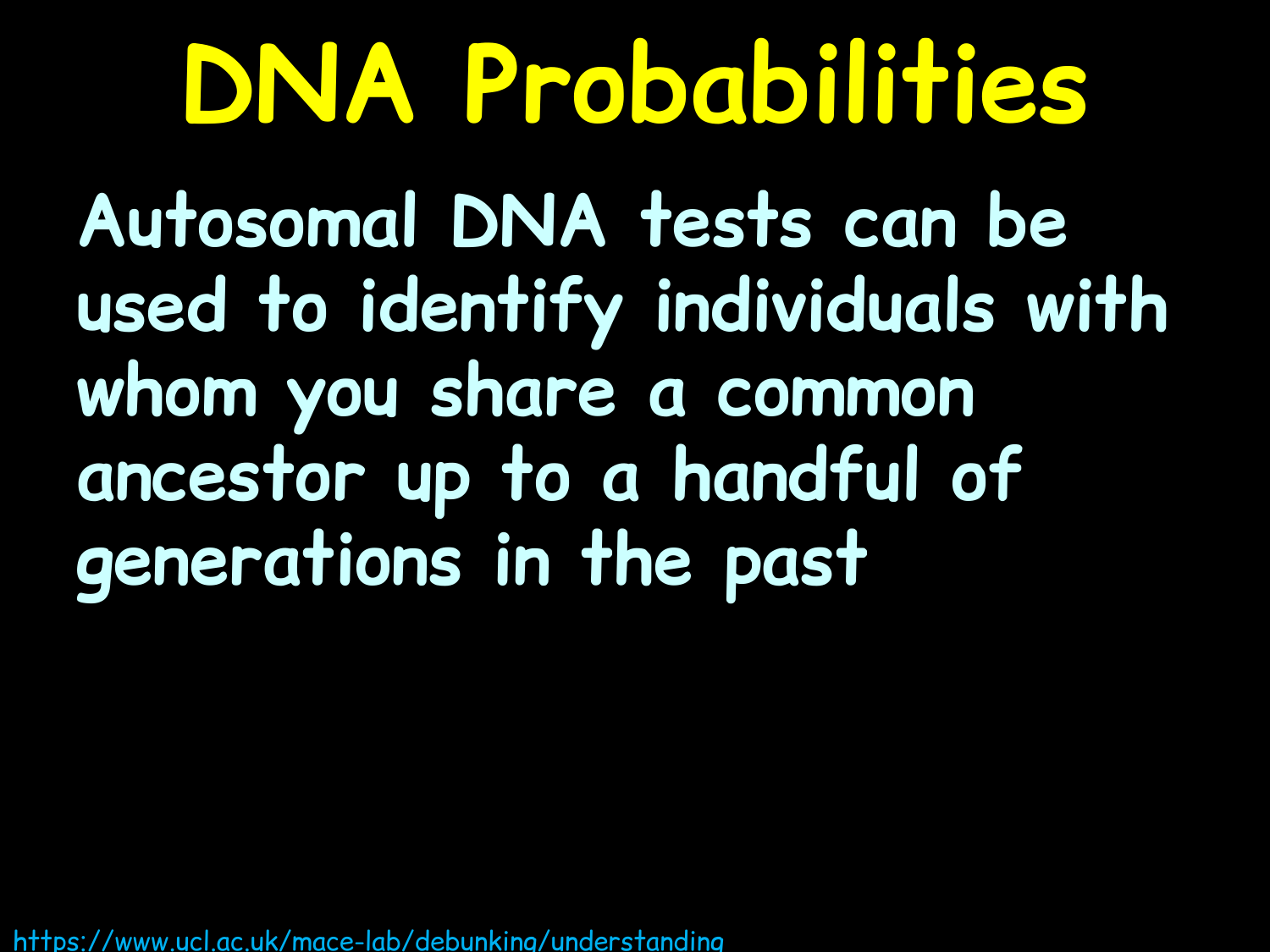

# DNA Probabilities
Autosomal DNA tests can be used to identify individuals with whom you share a common ancestor up to a handful of generations in the past
https://www.ucl.ac.uk/mace-lab/debunking/understanding